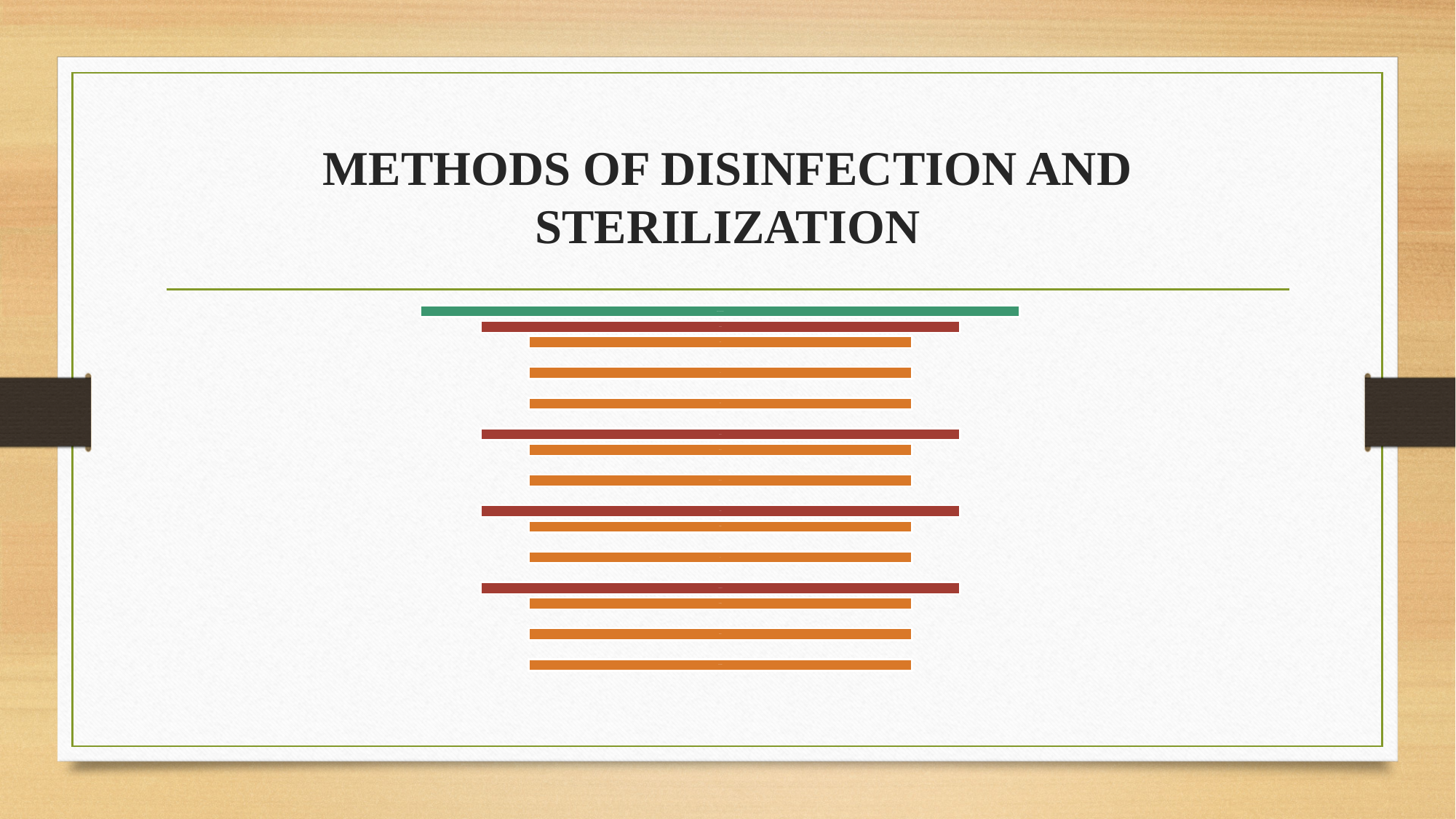

# METHODS OF DISINFECTION AND STERILIZATION
Methods of Sterilization
Natural
Sunlight
Air
Machanical
Scrubbing
Filtration
Sedmentation
Dry heat
Physical
Moist heat
Chemical
Solid
Liquid
Gas